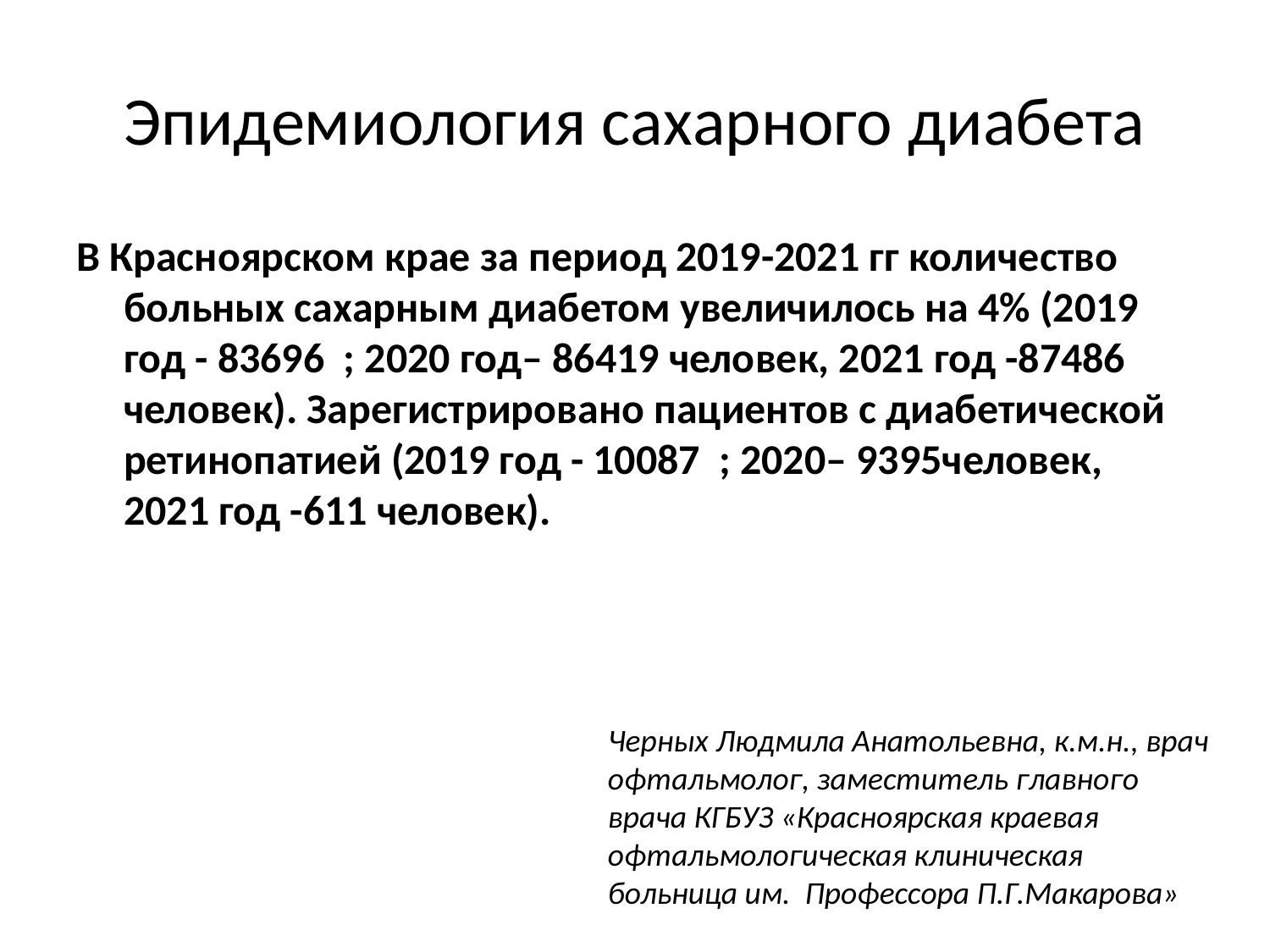

# Эпидемиология сахарного диабета
В Красноярском крае за период 2019-2021 гг количество больных сахарным диабетом увеличилось на 4% (2019 год - 83696  ; 2020 год– 86419 человек, 2021 год -87486 человек). Зарегистрировано пациентов с диабетической ретинопатией (2019 год - 10087  ; 2020– 9395человек, 2021 год -611 человек).
Черных Людмила Анатольевна, к.м.н., врач офтальмолог, заместитель главного врача КГБУЗ «Красноярская краевая офтальмологическая клиническая больница им.  Профессора П.Г.Макарова»